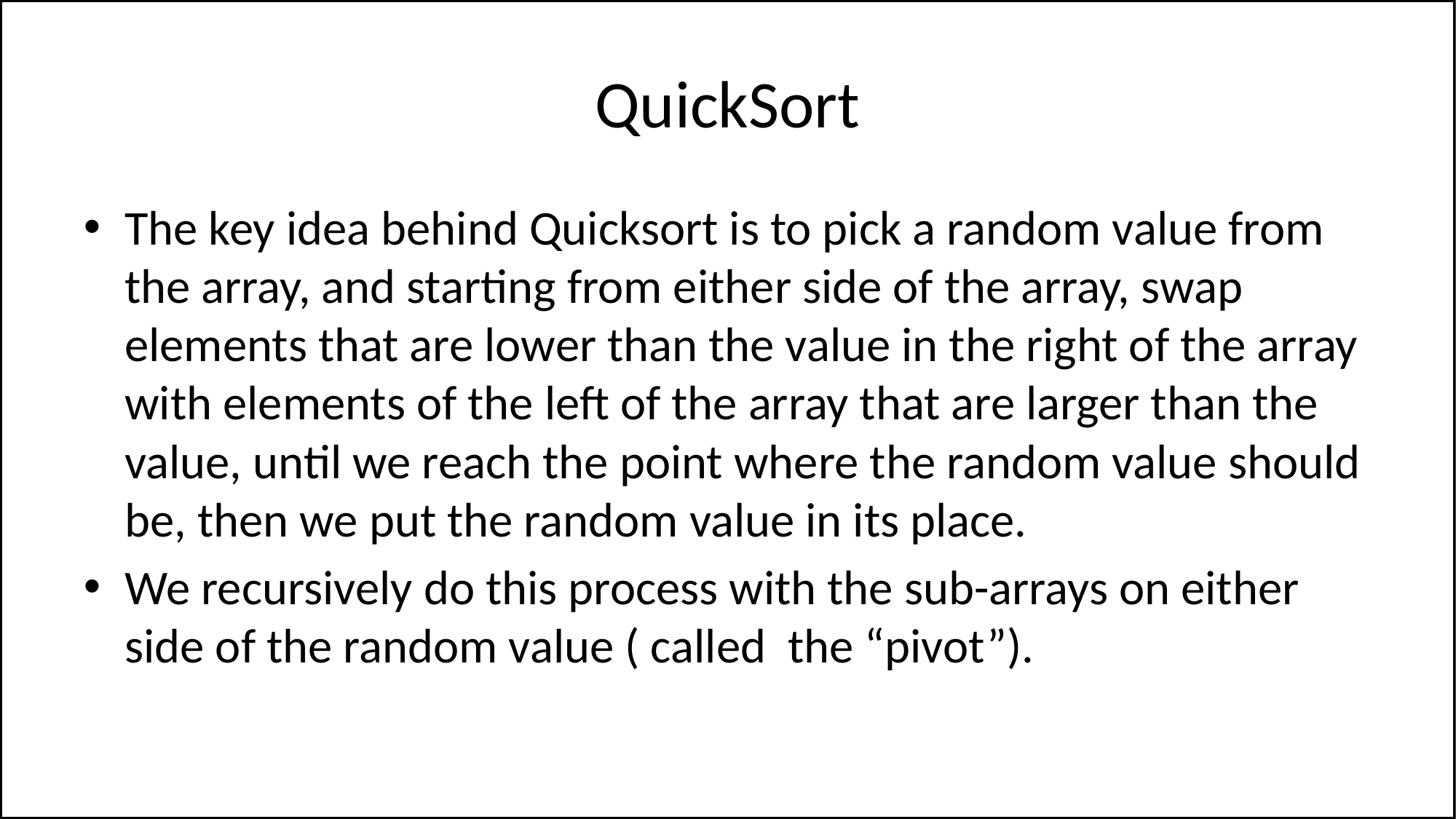

# QuickSort
The key idea behind Quicksort is to pick a random value from the array, and starting from either side of the array, swap elements that are lower than the value in the right of the array with elements of the left of the array that are larger than the value, until we reach the point where the random value should be, then we put the random value in its place.
We recursively do this process with the sub-arrays on either side of the random value ( called  the “pivot”).